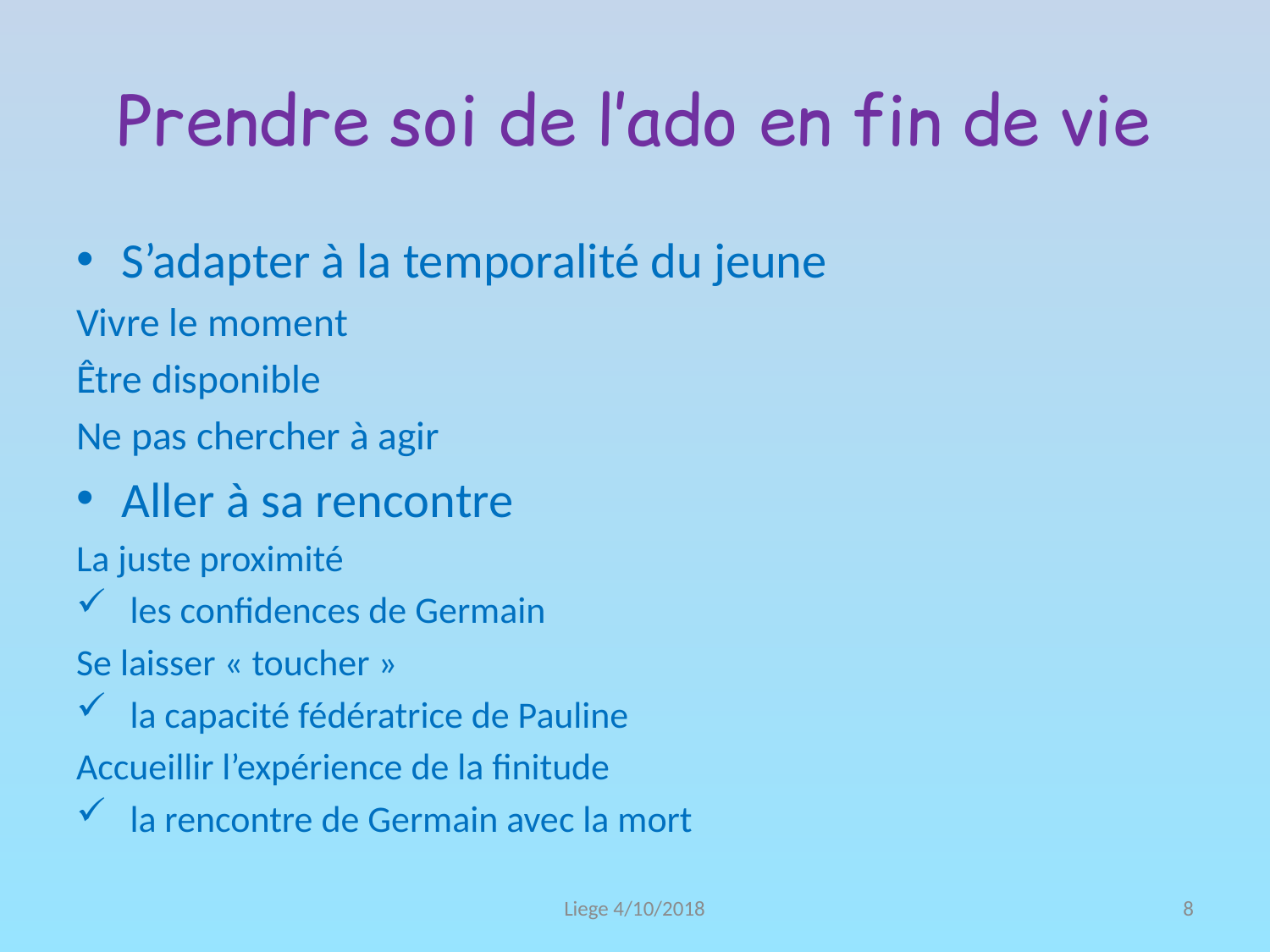

# Prendre soi de l’ado en fin de vie
S’adapter à la temporalité du jeune
Vivre le moment
Être disponible
Ne pas chercher à agir
Aller à sa rencontre
La juste proximité
 les confidences de Germain
Se laisser « toucher »
 la capacité fédératrice de Pauline
Accueillir l’expérience de la finitude
 la rencontre de Germain avec la mort
Liege 4/10/2018
8